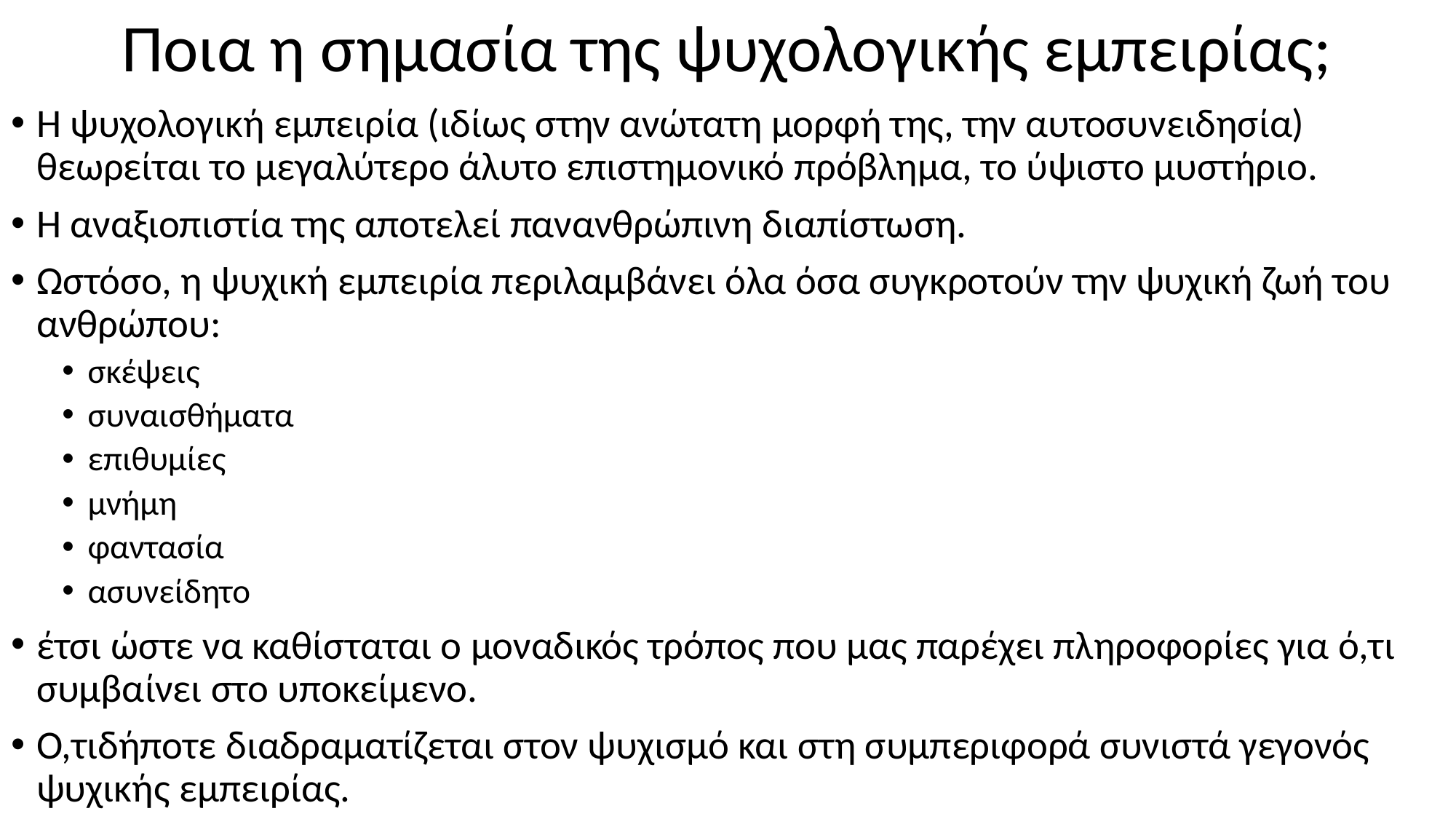

# Ποια η σημασία της ψυχολογικής εμπειρίας;
Η ψυχολογική εμπειρία (ιδίως στην ανώτατη μορφή της, την αυτοσυνειδησία) θεωρείται το μεγαλύτερο άλυτο επιστημονικό πρόβλημα, το ύψιστο μυστήριο.
Η αναξιοπιστία της αποτελεί πανανθρώπινη διαπίστωση.
Ωστόσο, η ψυχική εμπειρία περιλαμβάνει όλα όσα συγκροτούν την ψυχική ζωή του ανθρώπου:
σκέψεις
συναισθήματα
επιθυμίες
μνήμη
φαντασία
ασυνείδητο
έτσι ώστε να καθίσταται ο μοναδικός τρόπος που μας παρέχει πληροφορίες για ό,τι συμβαίνει στο υποκείμενο.
Ο,τιδήποτε διαδραματίζεται στον ψυχισμό και στη συμπεριφορά συνιστά γεγονός ψυχικής εμπειρίας.